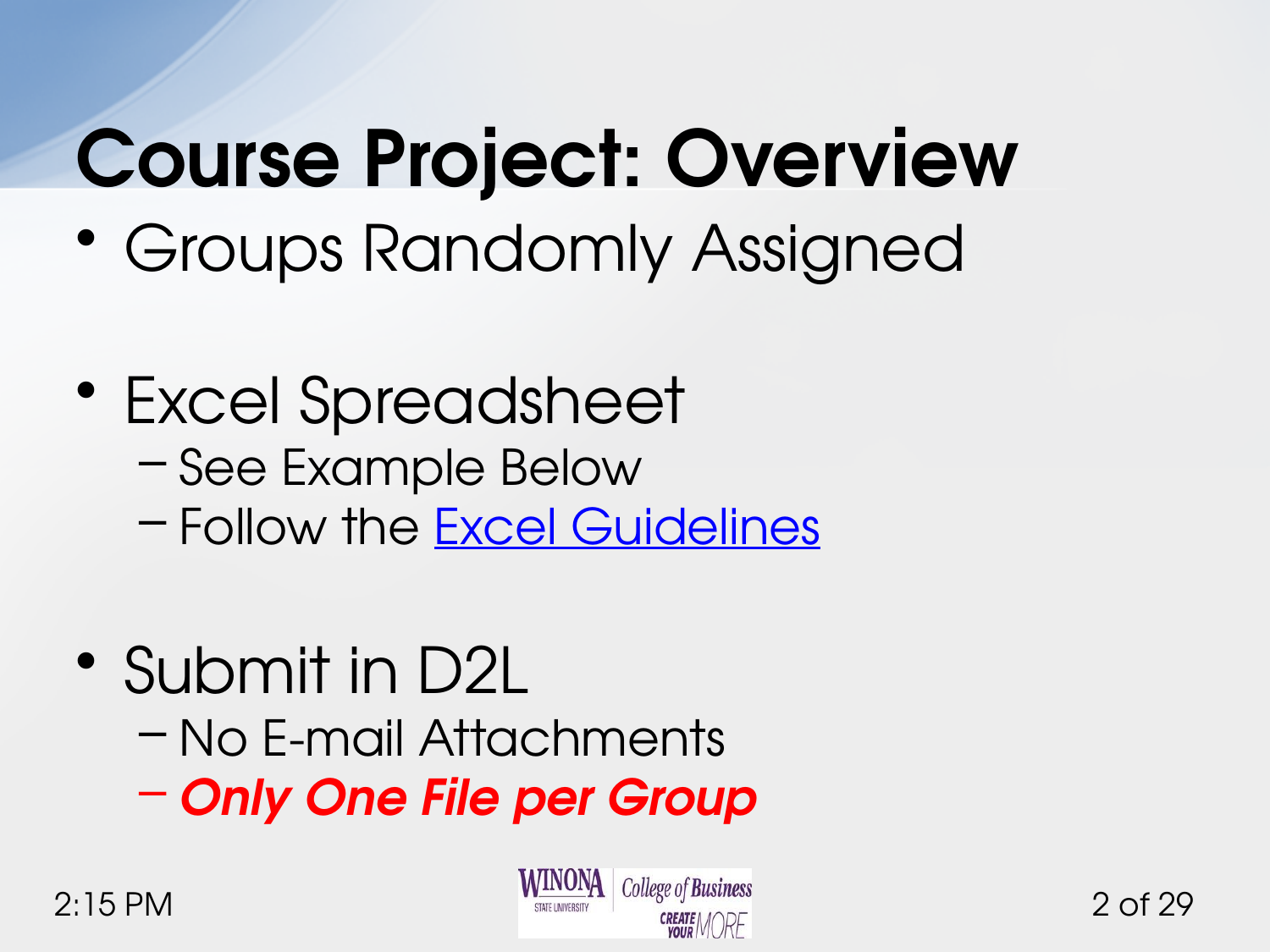

# Course Project: Overview
Groups Randomly Assigned

Excel Spreadsheet
See Example Below
Follow the Excel Guidelines

Submit in D2L
No E-mail Attachments
Only One File per Group